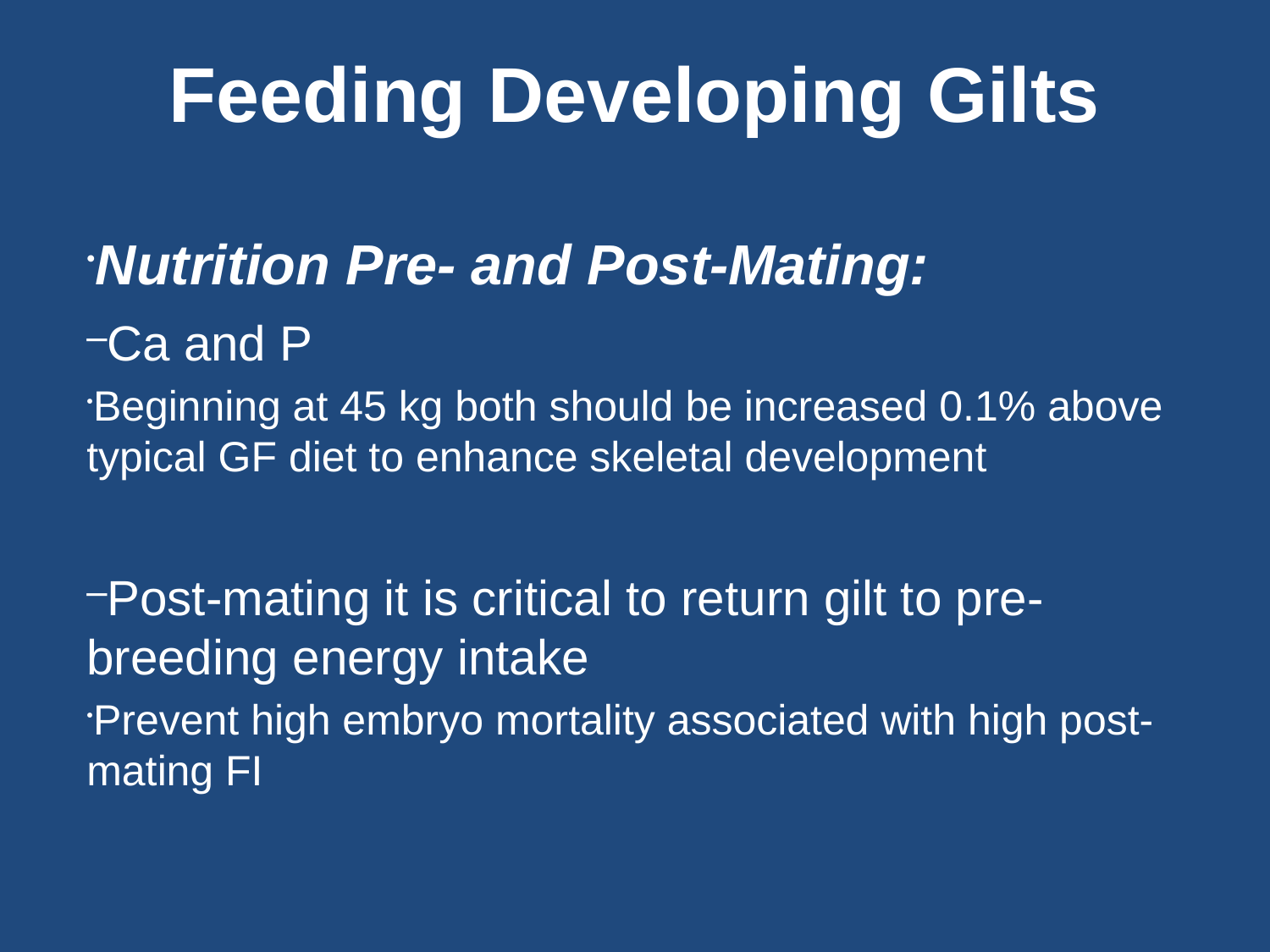

Feeding Developing Gilts
Nutrition Pre- and Post-Mating:
Ca and P
Beginning at 45 kg both should be increased 0.1% above typical GF diet to enhance skeletal development

Post-mating it is critical to return gilt to pre-breeding energy intake
Prevent high embryo mortality associated with high post-mating FI